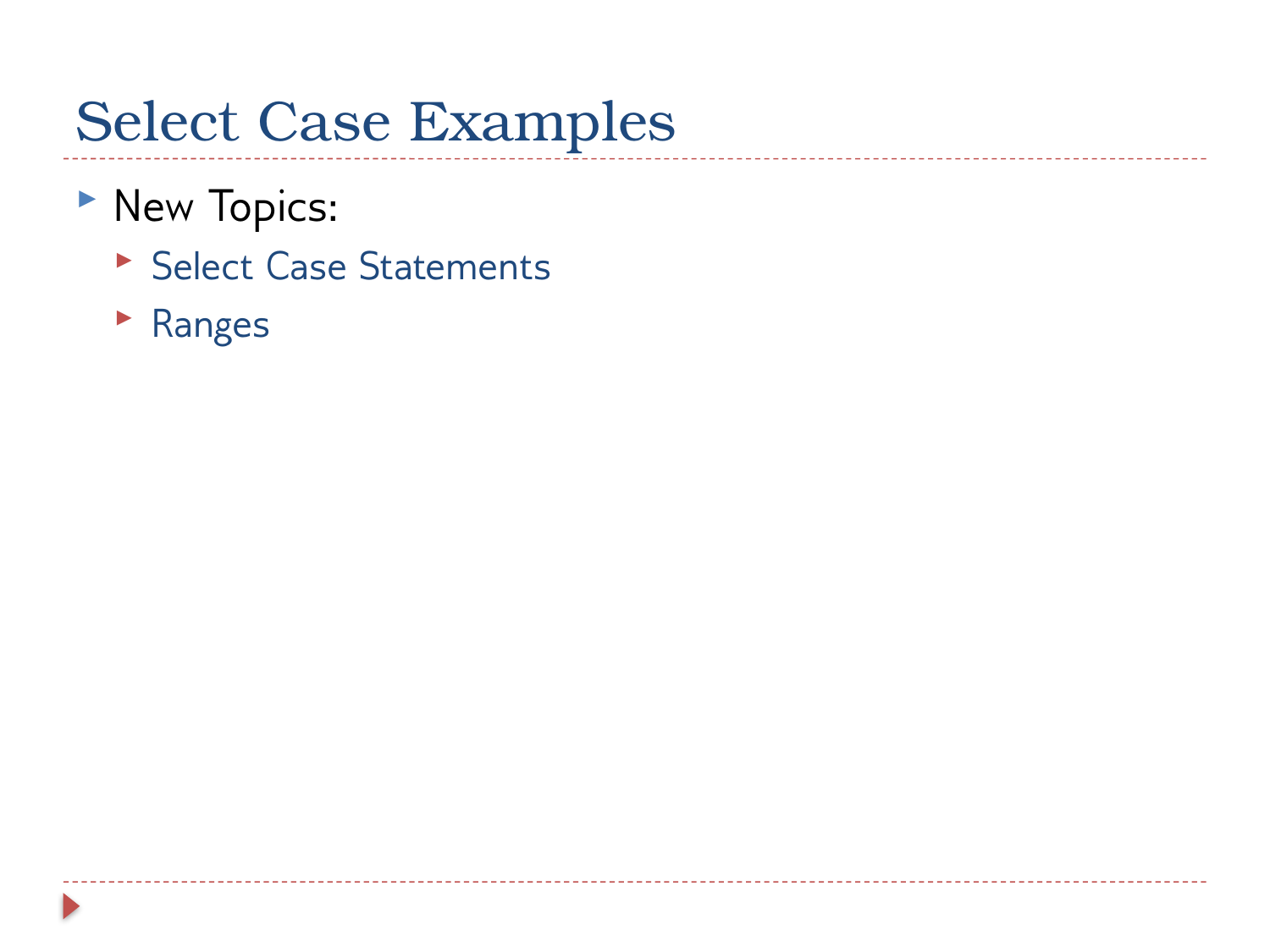

# Select Case Examples
New Topics:
Select Case Statements
Ranges